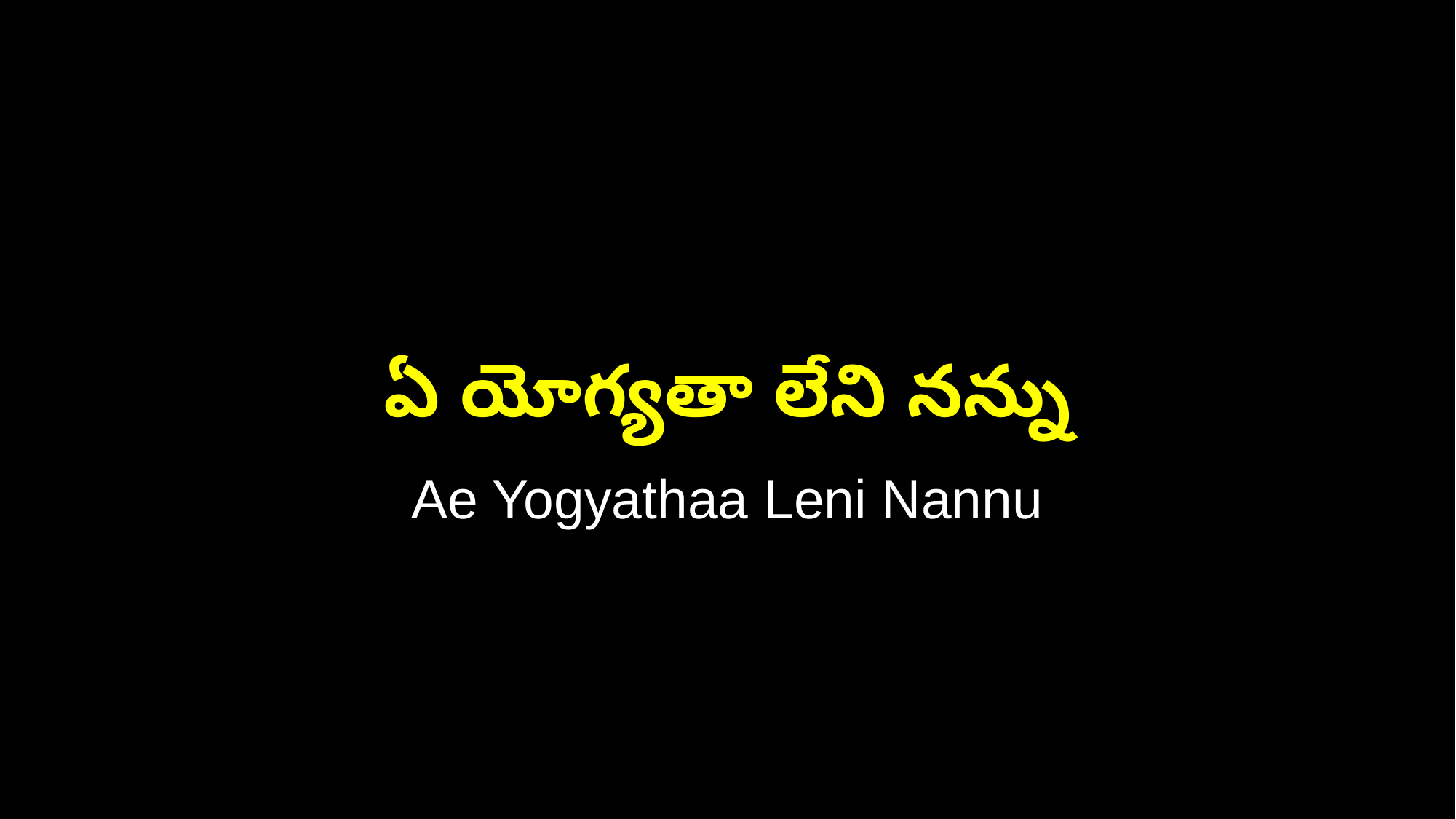

ఏ యోగ్యతా లేని నన్ను
Ae Yogyathaa Leni Nannu